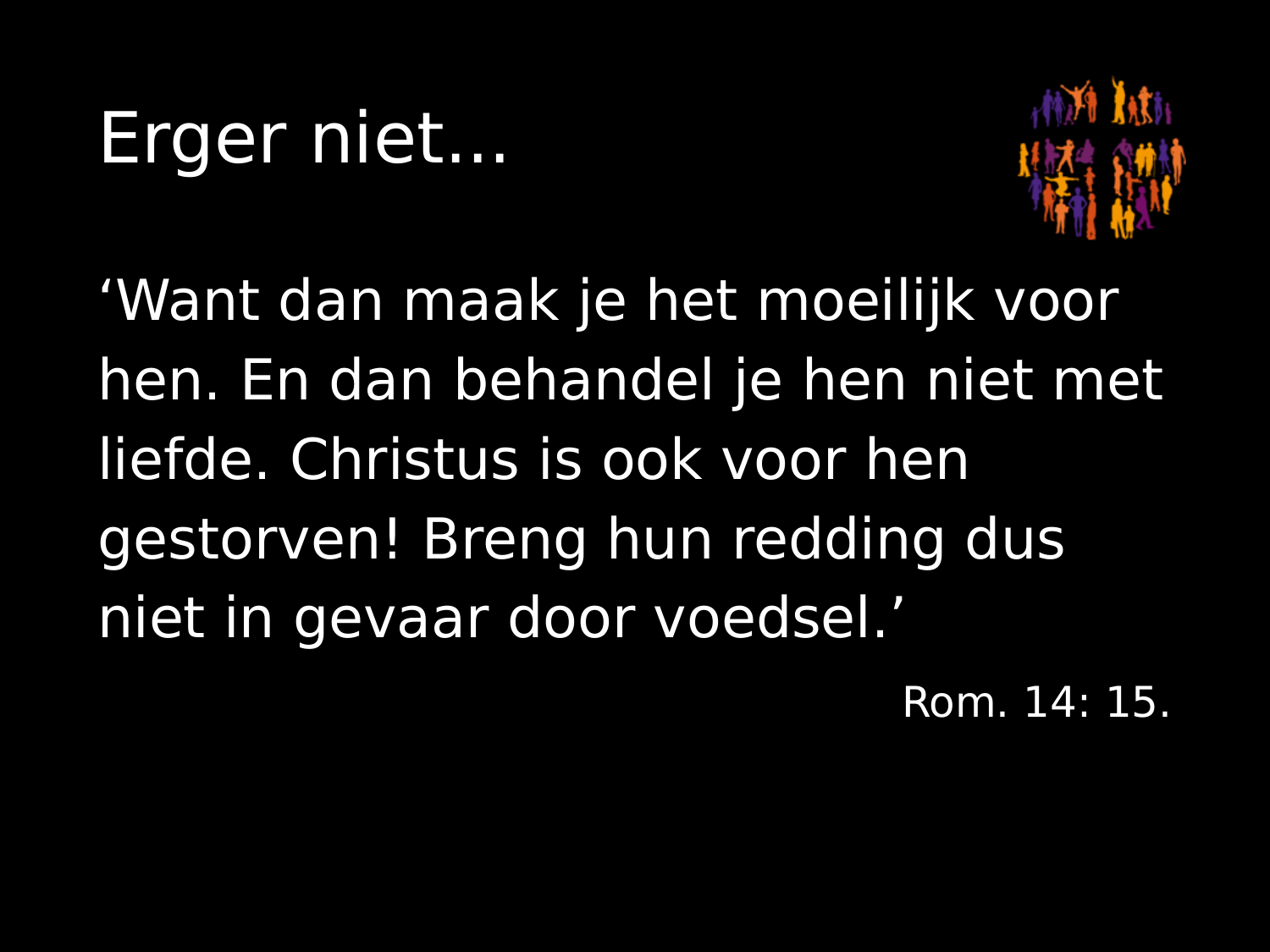

# Erger niet...
‘Want dan maak je het moeilijk voor hen. En dan behandel je hen niet met liefde. Christus is ook voor hen gestorven! Breng hun redding dus niet in gevaar door voedsel.’
 Rom. 14: 15.